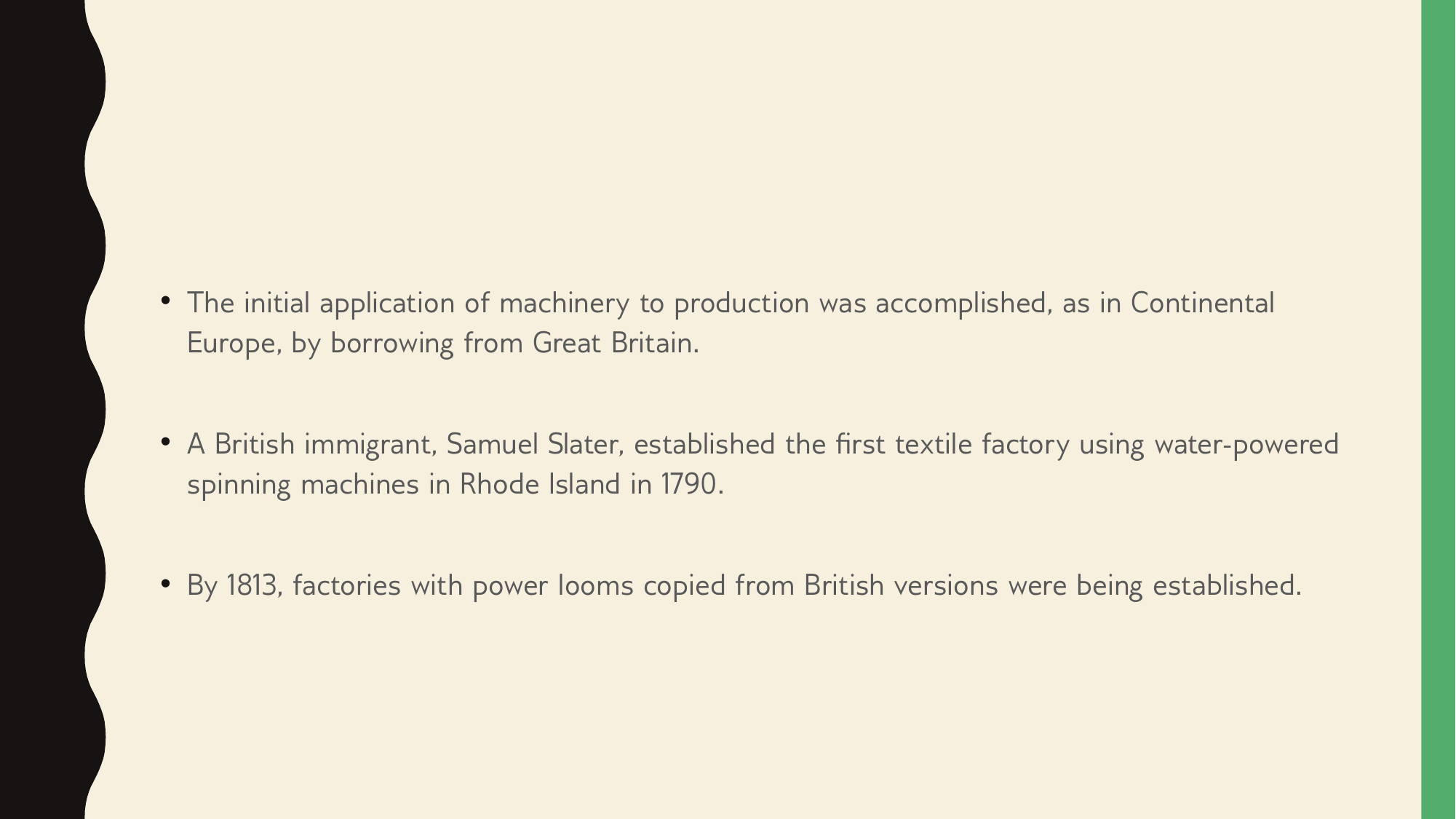

#
The initial application of machinery to production was accomplished, as in Continental Europe, by borrowing from Great Britain.

A British immigrant, Samuel Slater, established the first textile factory using water-powered spinning machines in Rhode Island in 1790.

By 1813, factories with power looms copied from British versions were being established.